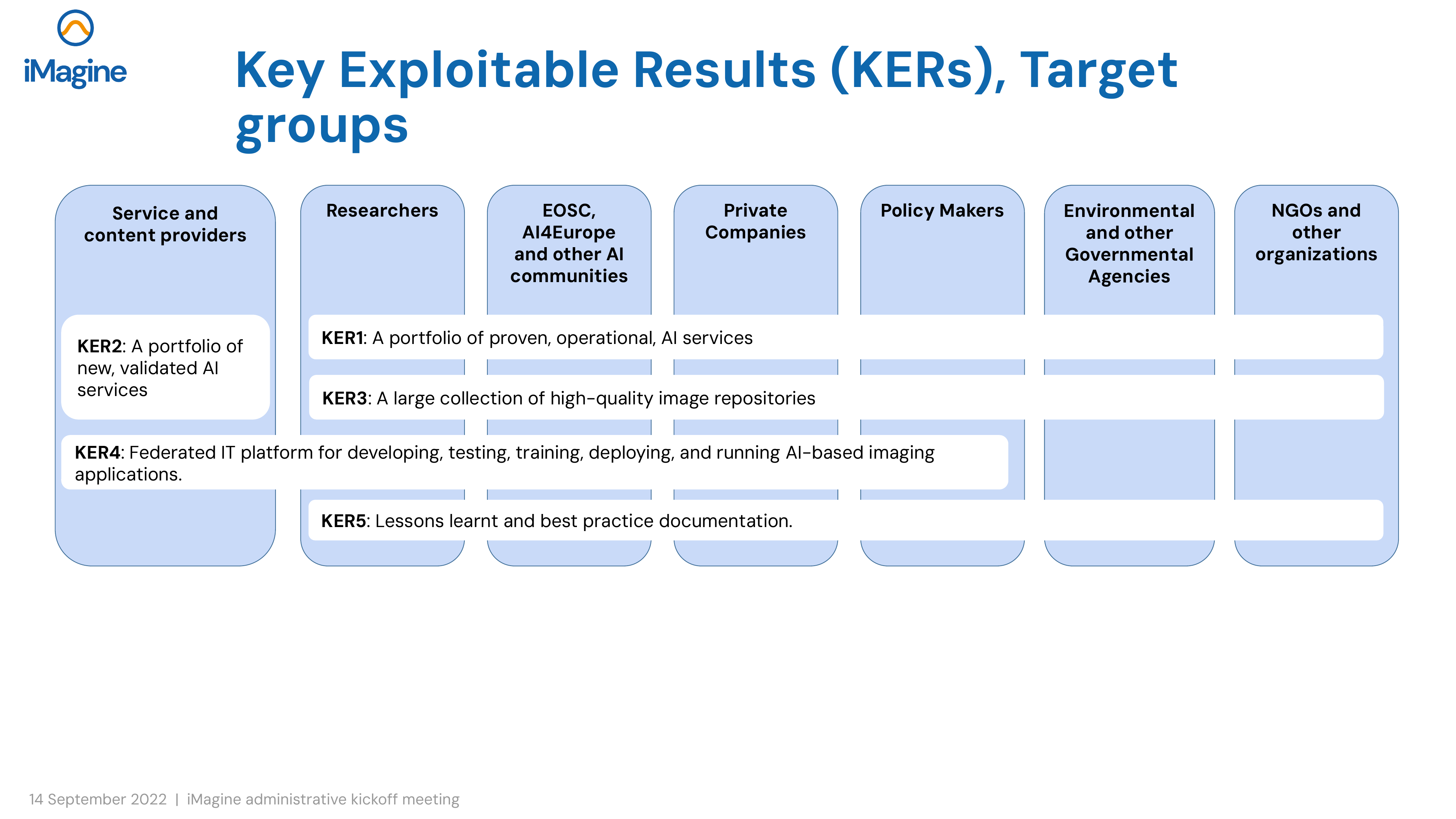

# Key Exploitable Results (KERs), Target groups
Service and content providers
Environmental and other Governmental Agencies
Researchers
EOSC, AI4Europe and other AI communities
Private Companies
Policy Makers
NGOs and other organizations
KER1: A portfolio of proven, operational, AI services
KER2: A portfolio of new, validated AI services
KER3: A large collection of high-quality image repositories
KER4: Federated IT platform for developing, testing, training, deploying, and running AI-based imaging applications.
KER5: Lessons learnt and best practice documentation.